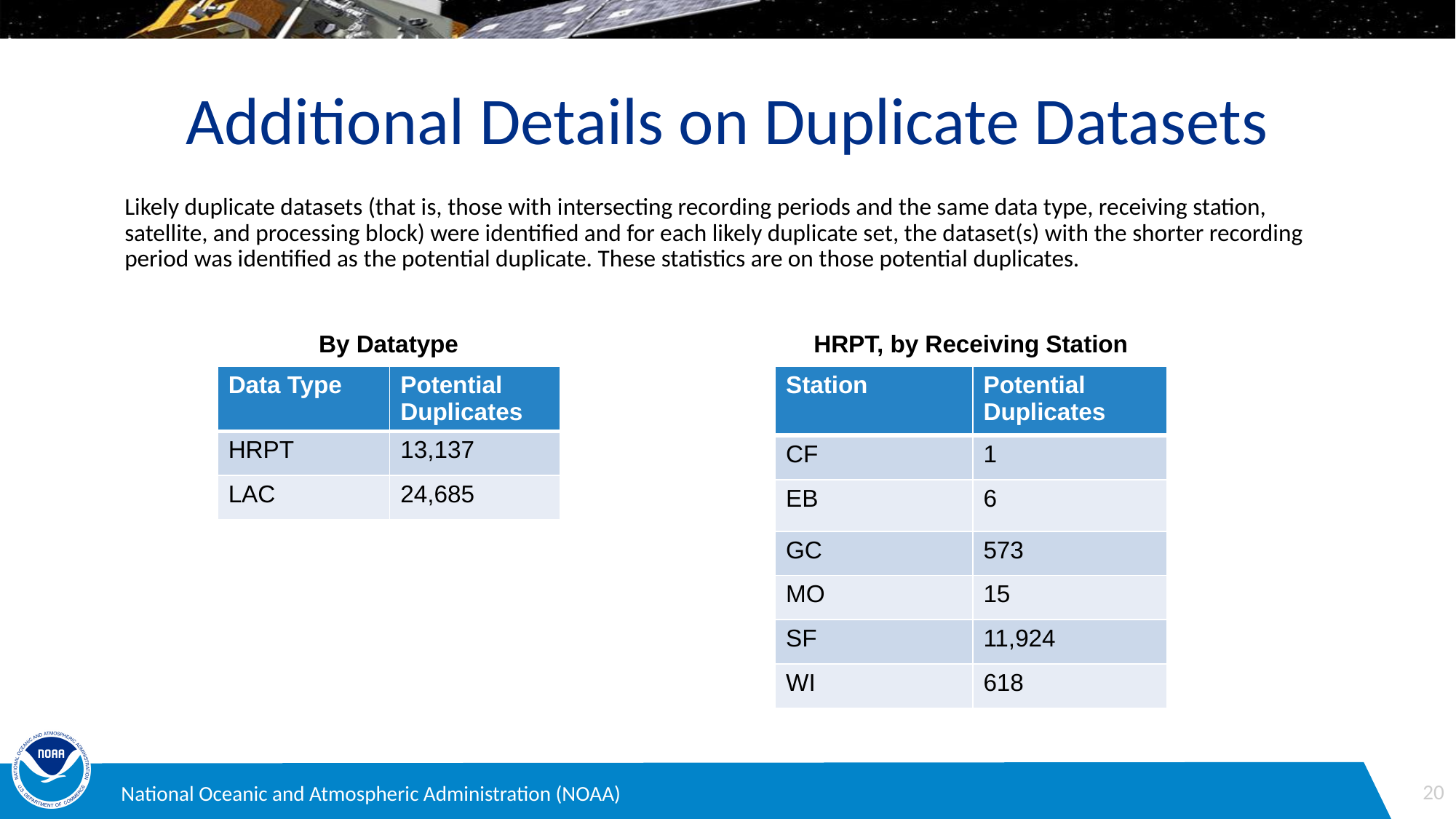

# Additional Details on Duplicate Datasets
Likely duplicate datasets (that is, those with intersecting recording periods and the same data type, receiving station, satellite, and processing block) were identified and for each likely duplicate set, the dataset(s) with the shorter recording period was identified as the potential duplicate. These statistics are on those potential duplicates.
By Datatype
HRPT, by Receiving Station
| Data Type | Potential Duplicates |
| --- | --- |
| HRPT | 13,137 |
| LAC | 24,685 |
| Station | Potential Duplicates |
| --- | --- |
| CF | 1 |
| EB | 6 |
| GC | 573 |
| MO | 15 |
| SF | 11,924 |
| WI | 618 |